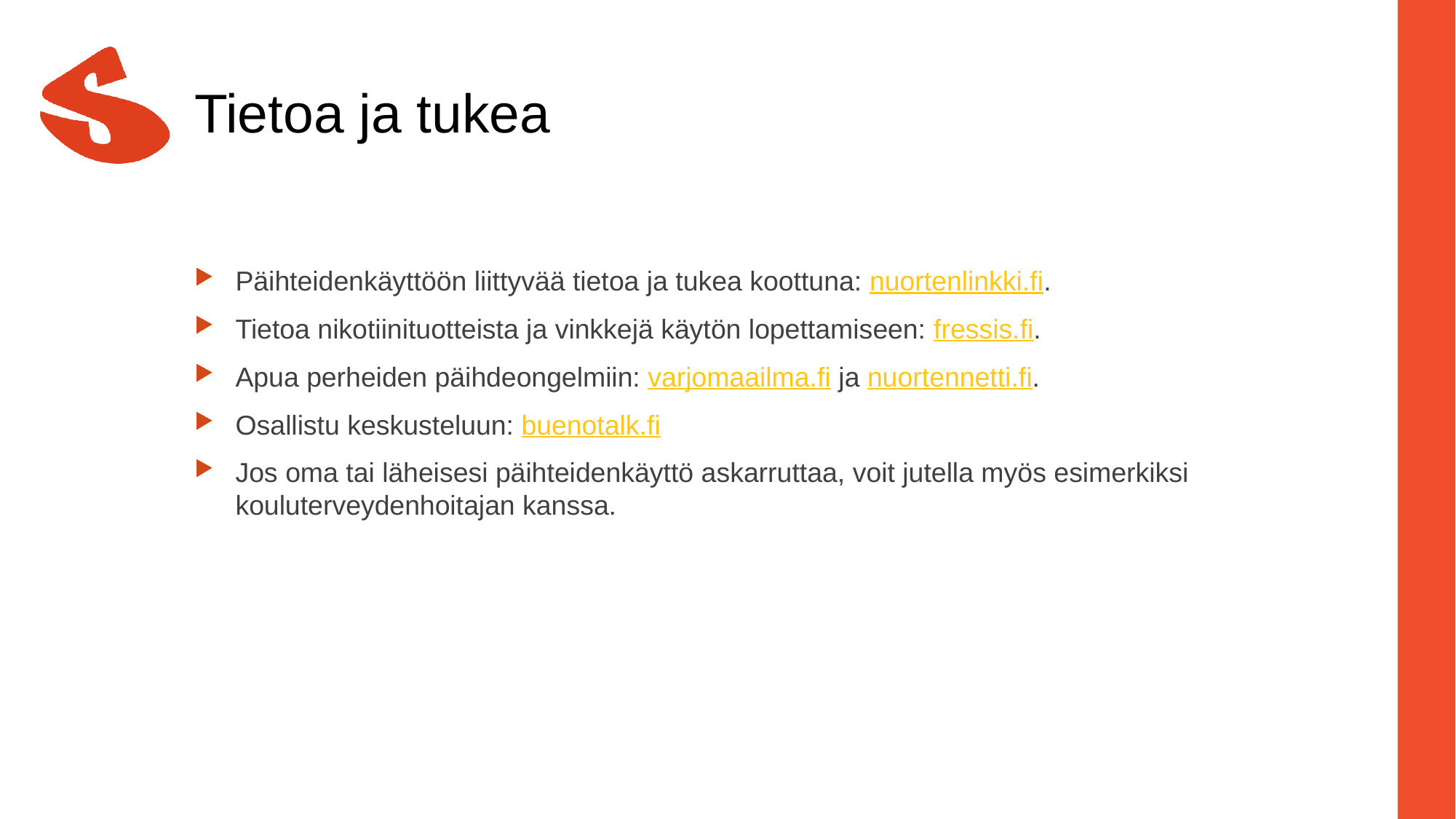

# Tietoa ja tukea
Päihteidenkäyttöön liittyvää tietoa ja tukea koottuna: nuortenlinkki.fi.
Tietoa nikotiinituotteista ja vinkkejä käytön lopettamiseen: fressis.fi.
Apua perheiden päihdeongelmiin: varjomaailma.fi ja nuortennetti.fi.
Osallistu keskusteluun: buenotalk.fi
Jos oma tai läheisesi päihteidenkäyttö askarruttaa, voit jutella myös esimerkiksi kouluterveydenhoitajan kanssa.